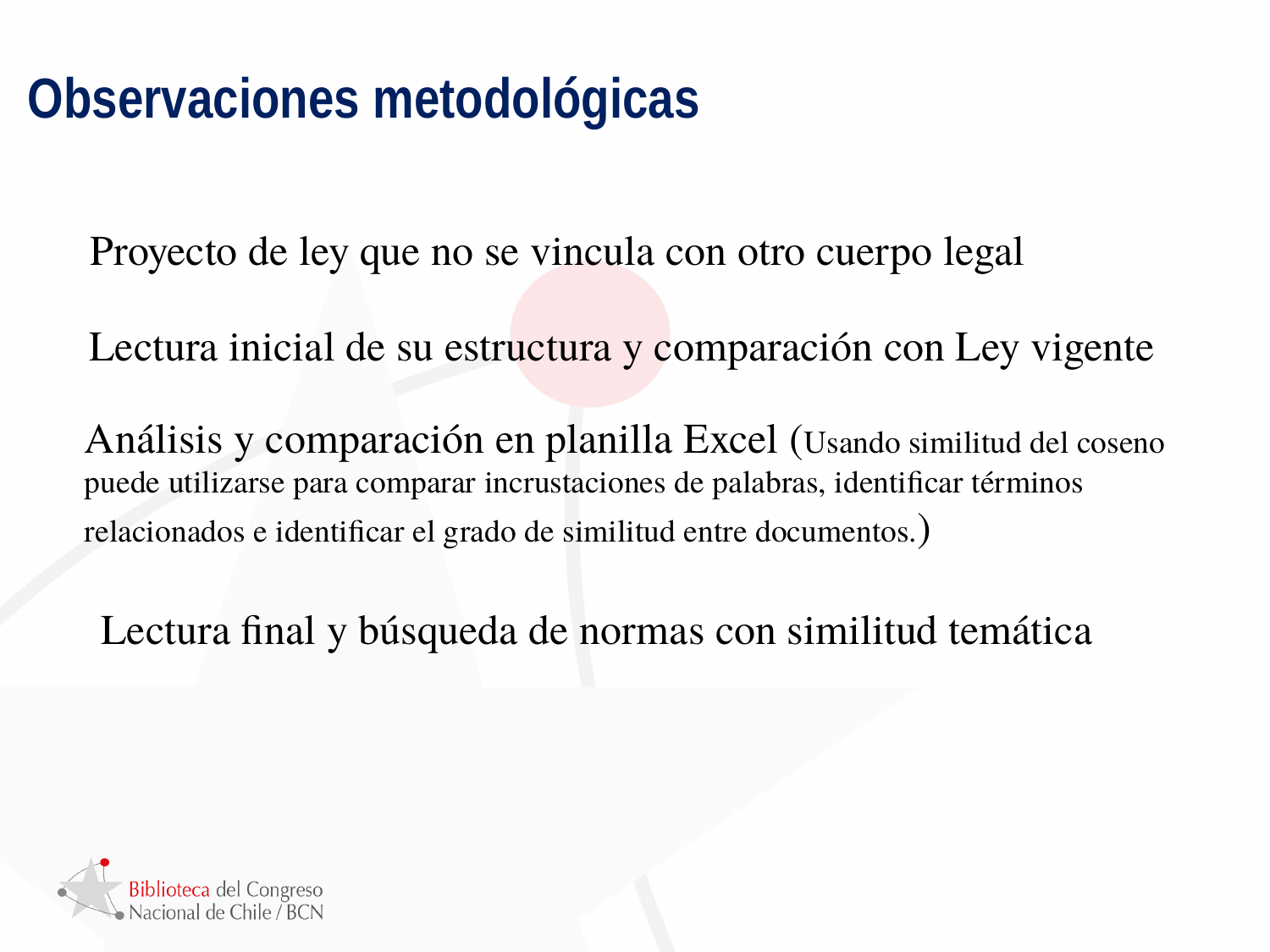

# Observaciones metodológicas
Proyecto de ley que no se vincula con otro cuerpo legal
Lectura inicial de su estructura y comparación con Ley vigente
Análisis y comparación en planilla Excel (Usando similitud del coseno puede utilizarse para comparar incrustaciones de palabras, identificar términos relacionados e identificar el grado de similitud entre documentos.)
Lectura final y búsqueda de normas con similitud temática